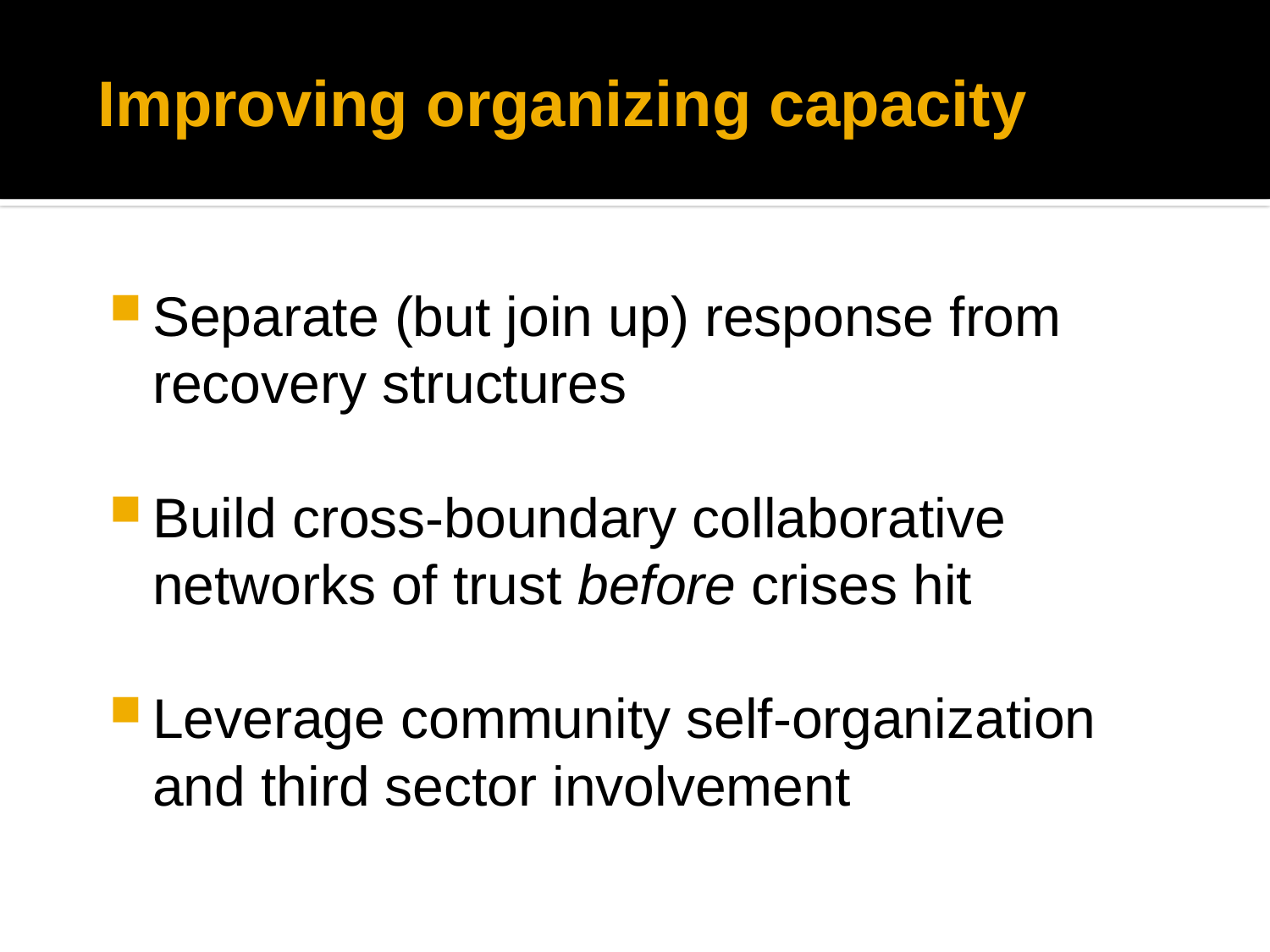

# Improving organizing capacity

Separate (but join up) response from recovery structures

Build cross-boundary collaborative networks of trust before crises hit

Leverage community self-organization and third sector involvement